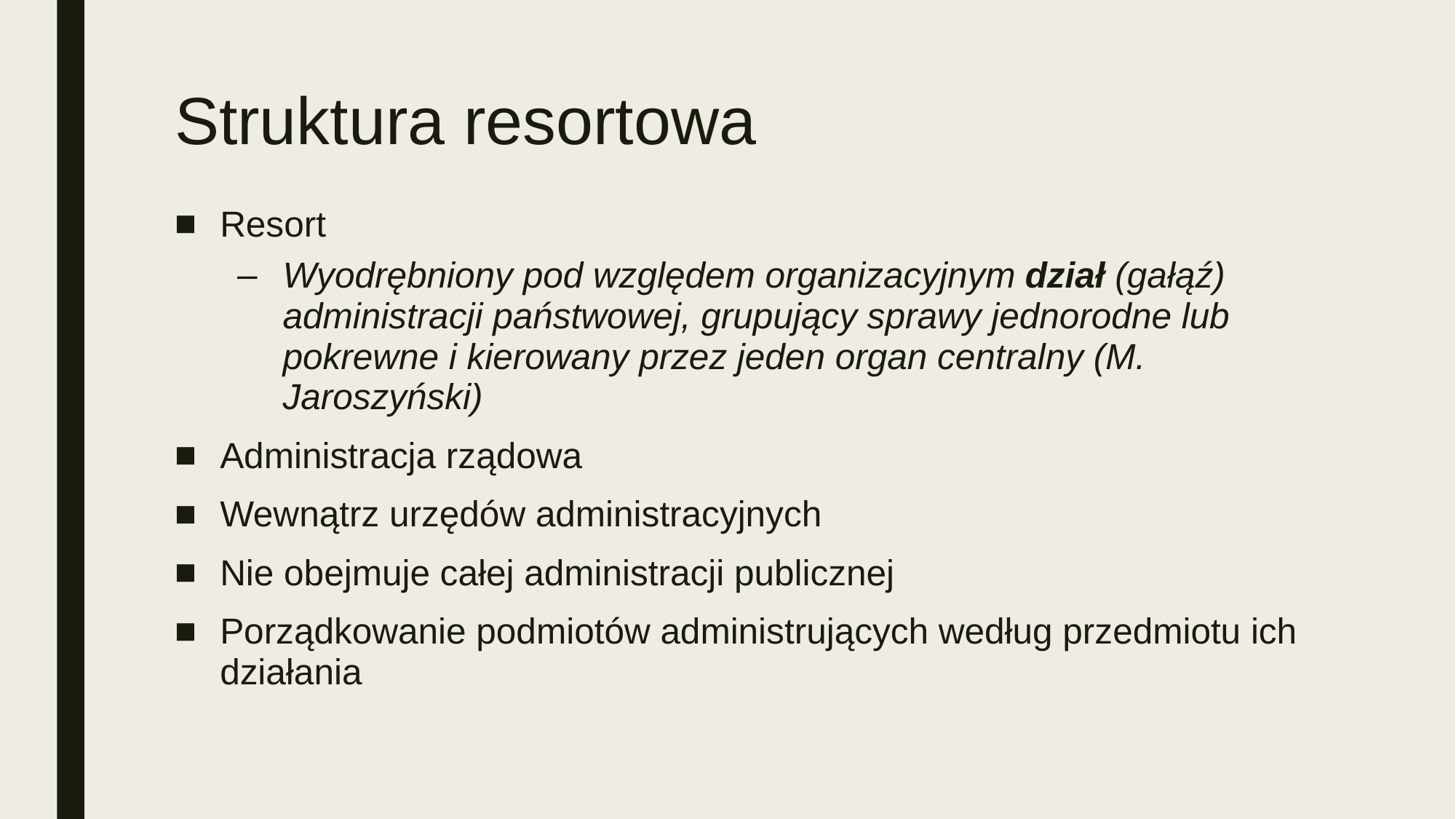

# Struktura resortowa
Resort
Wyodrębniony pod względem organizacyjnym dział (gałąź) administracji państwowej, grupujący sprawy jednorodne lub pokrewne i kierowany przez jeden organ centralny (M. Jaroszyński)
Administracja rządowa
Wewnątrz urzędów administracyjnych
Nie obejmuje całej administracji publicznej
Porządkowanie podmiotów administrujących według przedmiotu ich działania